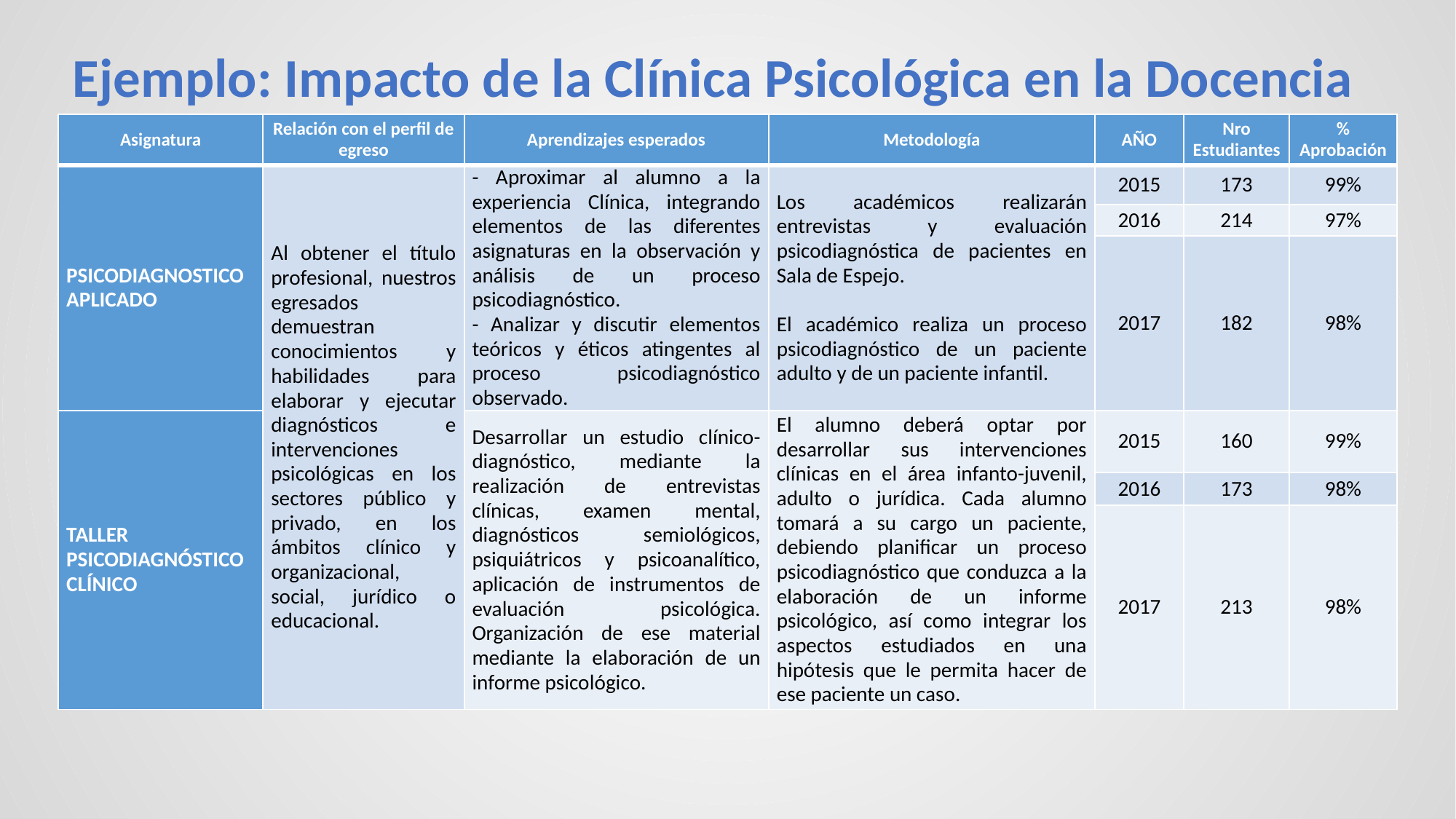

# Ejemplo: Impacto de la Clínica Psicológica en la Docencia
| Asignatura | Relación con el perfil de egreso | Aprendizajes esperados | Metodología | AÑO | Nro Estudiantes | % Aprobación |
| --- | --- | --- | --- | --- | --- | --- |
| PSICODIAGNOSTICO APLICADO | Al obtener el título profesional, nuestros egresados demuestran conocimientos y habilidades para elaborar y ejecutar diagnósticos e intervenciones psicológicas en los sectores público y privado, en los ámbitos clínico y organizacional, social, jurídico o educacional. | - Aproximar al alumno a la experiencia Clínica, integrando elementos de las diferentes asignaturas en la observación y análisis de un proceso psicodiagnóstico. - Analizar y discutir elementos teóricos y éticos atingentes al proceso psicodiagnóstico observado. | Los académicos realizarán entrevistas y evaluación psicodiagnóstica de pacientes en Sala de Espejo.   El académico realiza un proceso psicodiagnóstico de un paciente adulto y de un paciente infantil. | 2015 | 173 | 99% |
|  |  |  |  | 2016 | 214 | 97% |
|  |  |  |  | 2017 | 182 | 98% |
| TALLER PSICODIAGNÓSTICO CLÍNICO |  | Desarrollar un estudio clínico-diagnóstico, mediante la realización de entrevistas clínicas, examen mental, diagnósticos semiológicos, psiquiátricos y psicoanalítico, aplicación de instrumentos de evaluación psicológica. Organización de ese material mediante la elaboración de un informe psicológico. | El alumno deberá optar por desarrollar sus intervenciones clínicas en el área infanto-juvenil, adulto o jurídica. Cada alumno tomará a su cargo un paciente, debiendo planificar un proceso psicodiagnóstico que conduzca a la elaboración de un informe psicológico, así como integrar los aspectos estudiados en una hipótesis que le permita hacer de ese paciente un caso. | 2015 | 160 | 99% |
|  |  |  |  | 2016 | 173 | 98% |
|  |  |  |  | 2017 | 213 | 98% |